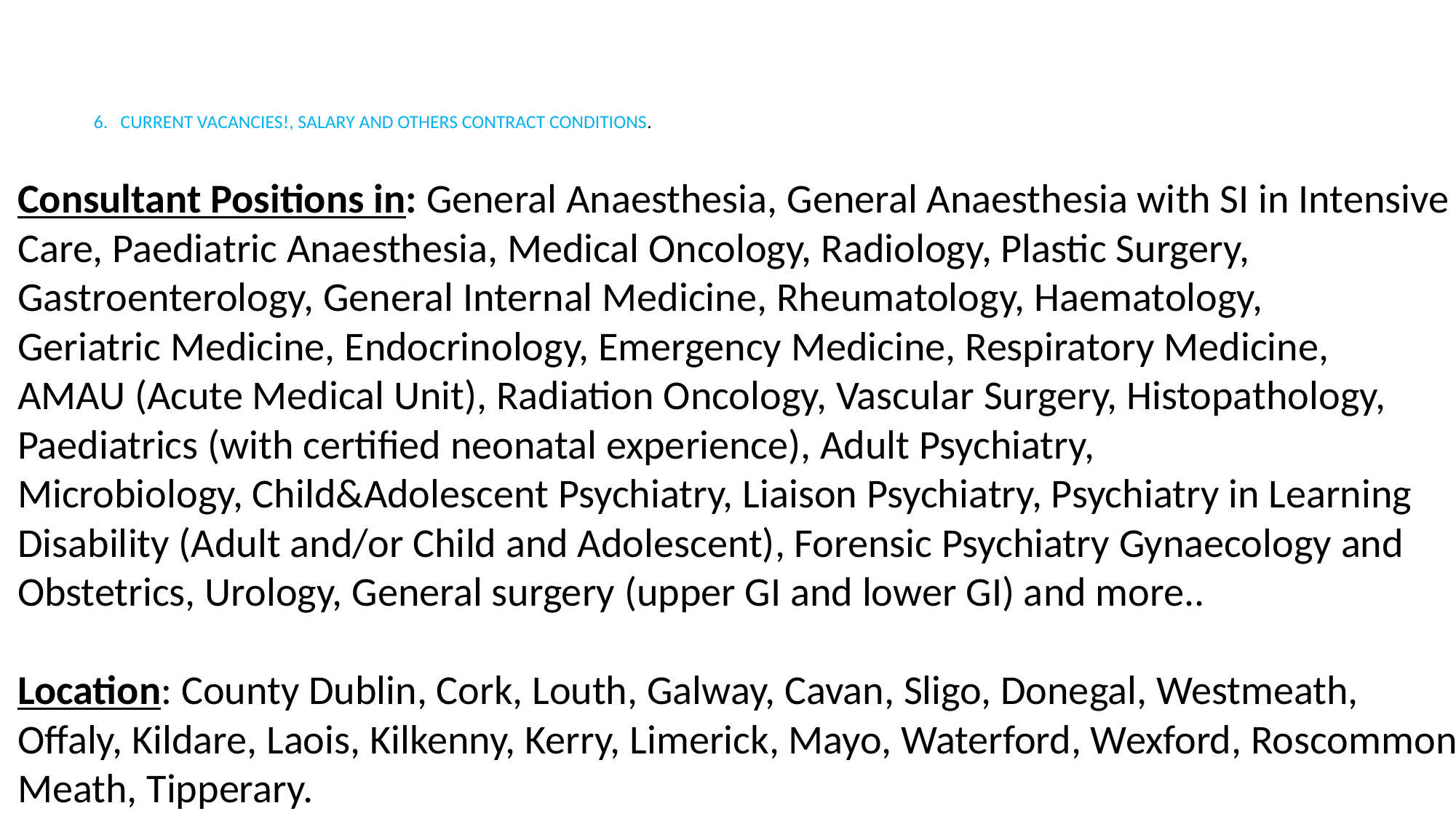

# 6.   CURRENT VACANCIES!, SALARY AND OTHERS CONTRACT CONDITIONS.
Consultant Positions in: General Anaesthesia, General Anaesthesia with SI in Intensive
Care, Paediatric Anaesthesia, Medical Oncology, Radiology, Plastic Surgery,
Gastroenterology, General Internal Medicine, Rheumatology, Haematology,
Geriatric Medicine, Endocrinology, Emergency Medicine, Respiratory Medicine,
AMAU (Acute Medical Unit), Radiation Oncology, Vascular Surgery, Histopathology,
Paediatrics (with certified neonatal experience), Adult Psychiatry,
Microbiology, Child&Adolescent Psychiatry, Liaison Psychiatry, Psychiatry in Learning
Disability (Adult and/or Child and Adolescent), Forensic Psychiatry Gynaecology and
Obstetrics, Urology, General surgery (upper GI and lower GI) and more..
Location: County Dublin, Cork, Louth, Galway, Cavan, Sligo, Donegal, Westmeath,
Offaly, Kildare, Laois, Kilkenny, Kerry, Limerick, Mayo, Waterford, Wexford, Roscommon,
Meath, Tipperary.